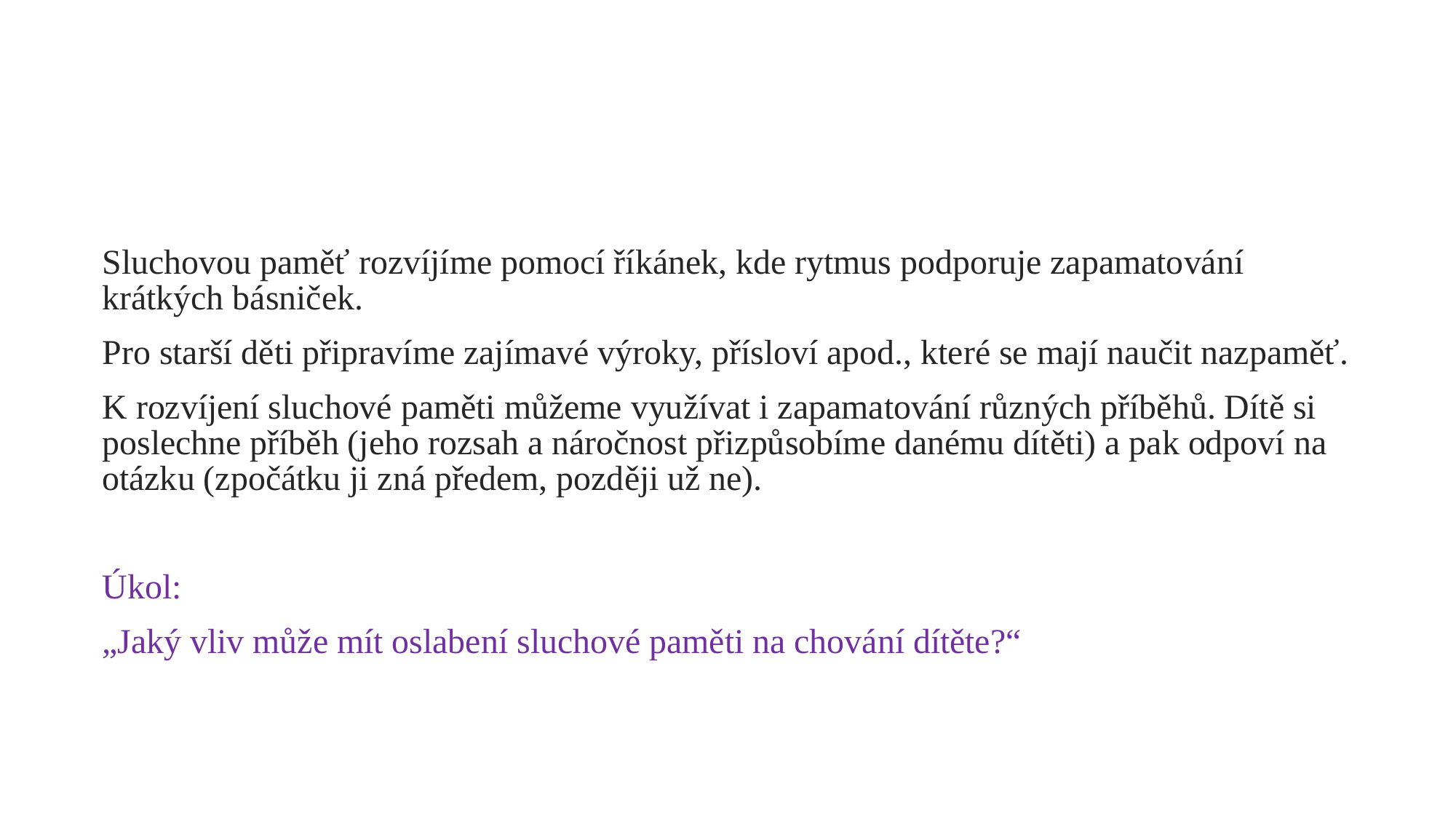

Sluchovou paměť rozvíjíme pomocí říkánek, kde rytmus podporuje zapamatování krátkých básniček.
Pro starší děti připravíme zajímavé výroky, přísloví apod., které se mají naučit nazpaměť.
K rozvíjení sluchové paměti můžeme využívat i zapamatování různých příběhů. Dítě si poslechne příběh (jeho rozsah a náročnost přizpůsobíme danému dítěti) a pak odpoví na otázku (zpočátku ji zná předem, později už ne).

Úkol:
„Jaký vliv může mít oslabení sluchové paměti na chování dítěte?“